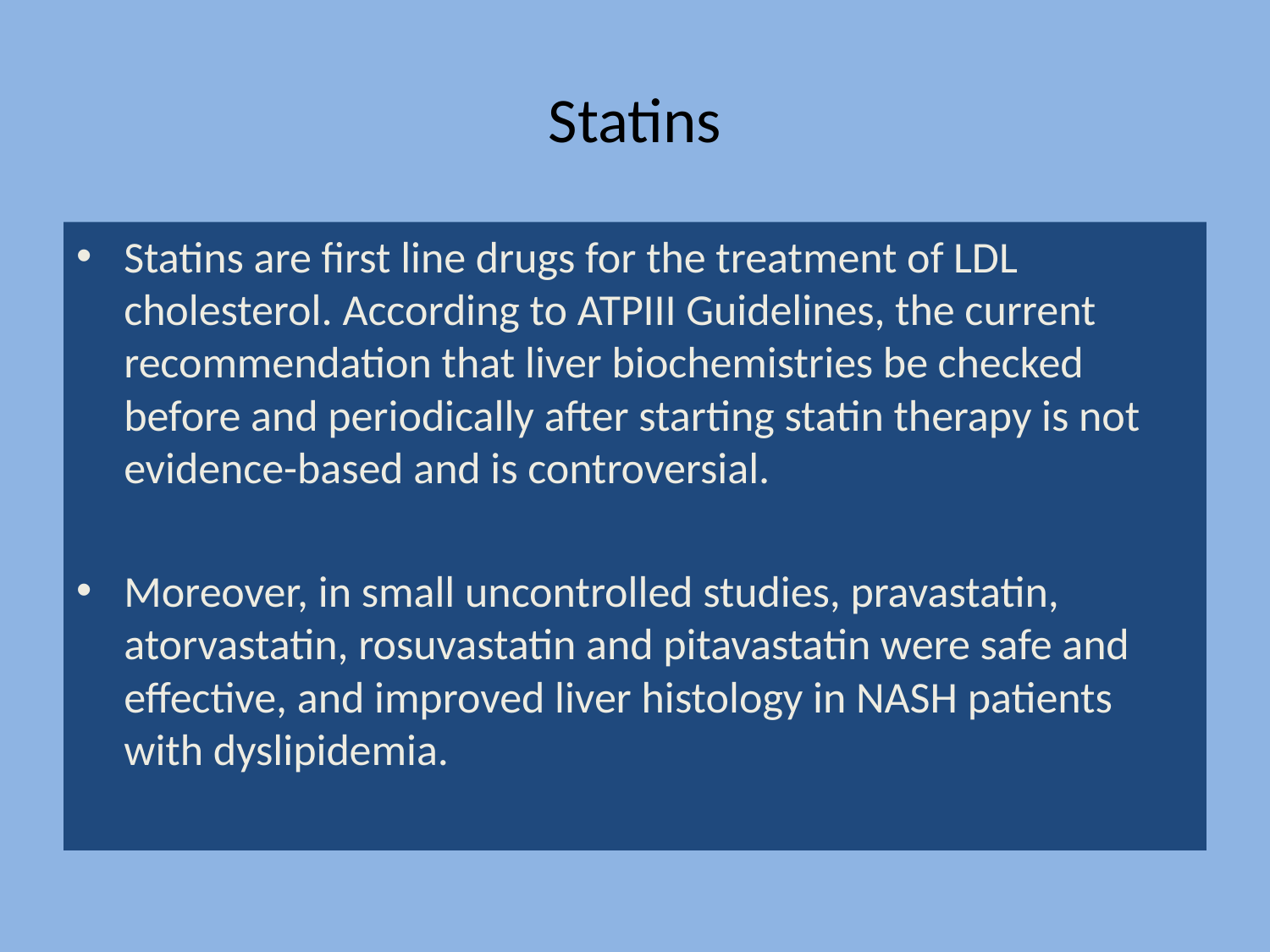

# Statins
Statins are first line drugs for the treatment of LDL cholesterol. According to ATPIII Guidelines, the current recommendation that liver biochemistries be checked before and periodically after starting statin therapy is not evidence-based and is controversial.

Moreover, in small uncontrolled studies, pravastatin, atorvastatin, rosuvastatin and pitavastatin were safe and effective, and improved liver histology in NASH patients with dyslipidemia.